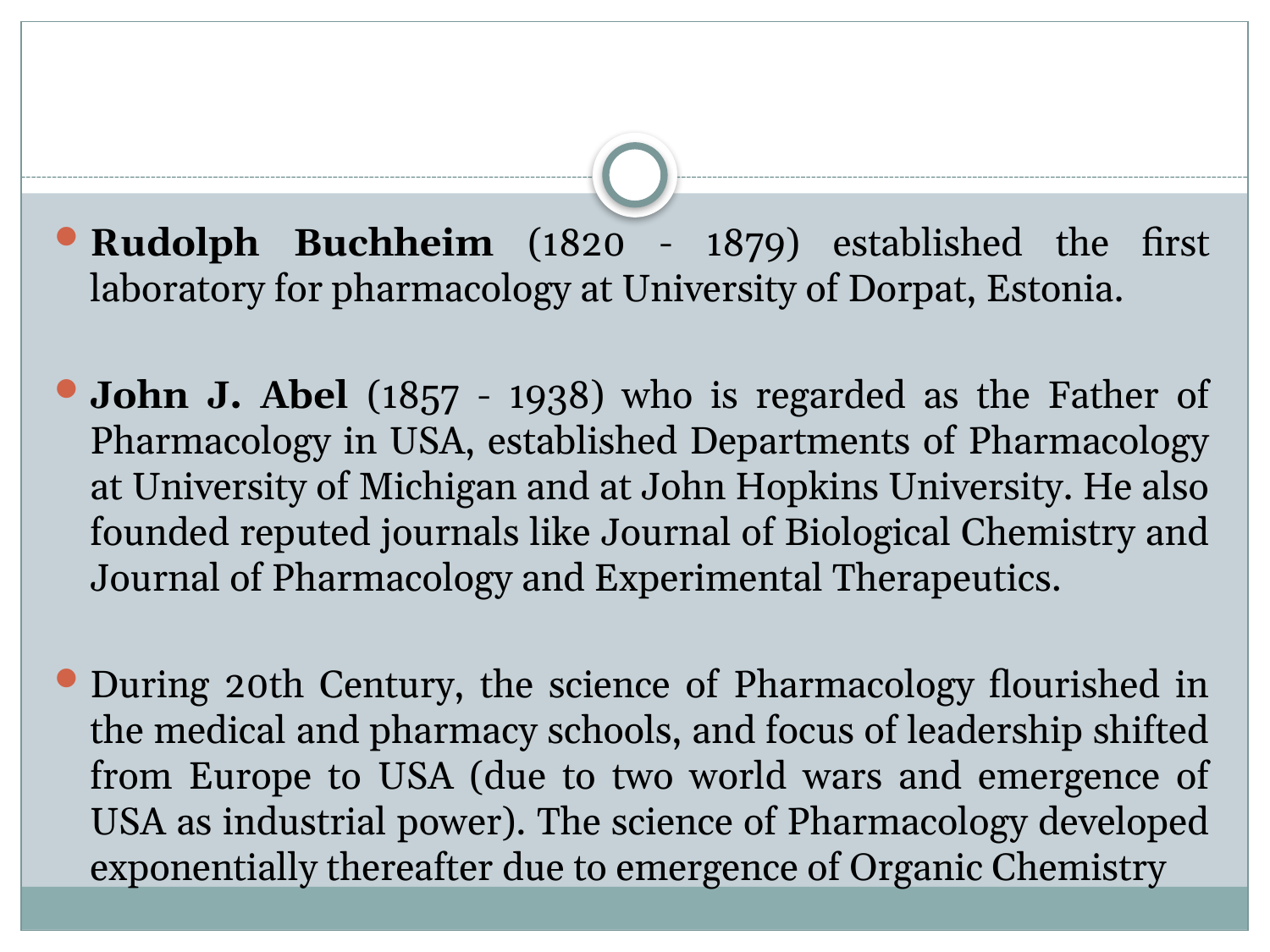

#
Rudolph Buchheim (1820 - 1879) established the first laboratory for pharmacology at University of Dorpat, Estonia.

John J. Abel (1857 - 1938) who is regarded as the Father of Pharmacology in USA, established Departments of Pharmacology at University of Michigan and at John Hopkins University. He also founded reputed journals like Journal of Biological Chemistry and Journal of Pharmacology and Experimental Therapeutics.

During 20th Century, the science of Pharmacology flourished in the medical and pharmacy schools, and focus of leadership shifted from Europe to USA (due to two world wars and emergence of USA as industrial power). The science of Pharmacology developed exponentially thereafter due to emergence of Organic Chemistry